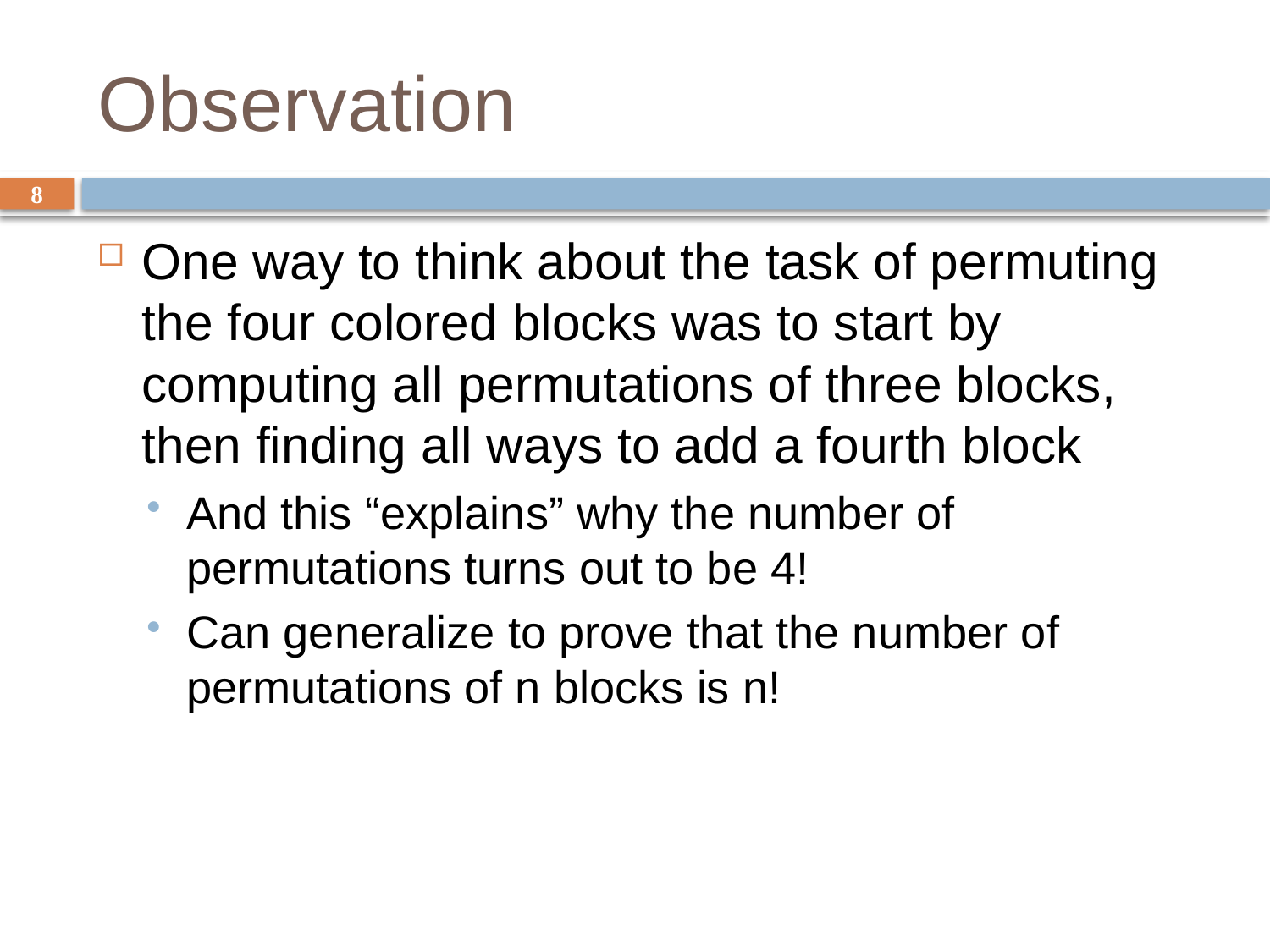

# Observation
8
One way to think about the task of permuting the four colored blocks was to start by computing all permutations of three blocks, then finding all ways to add a fourth block
And this “explains” why the number of permutations turns out to be 4!
Can generalize to prove that the number of permutations of n blocks is n!